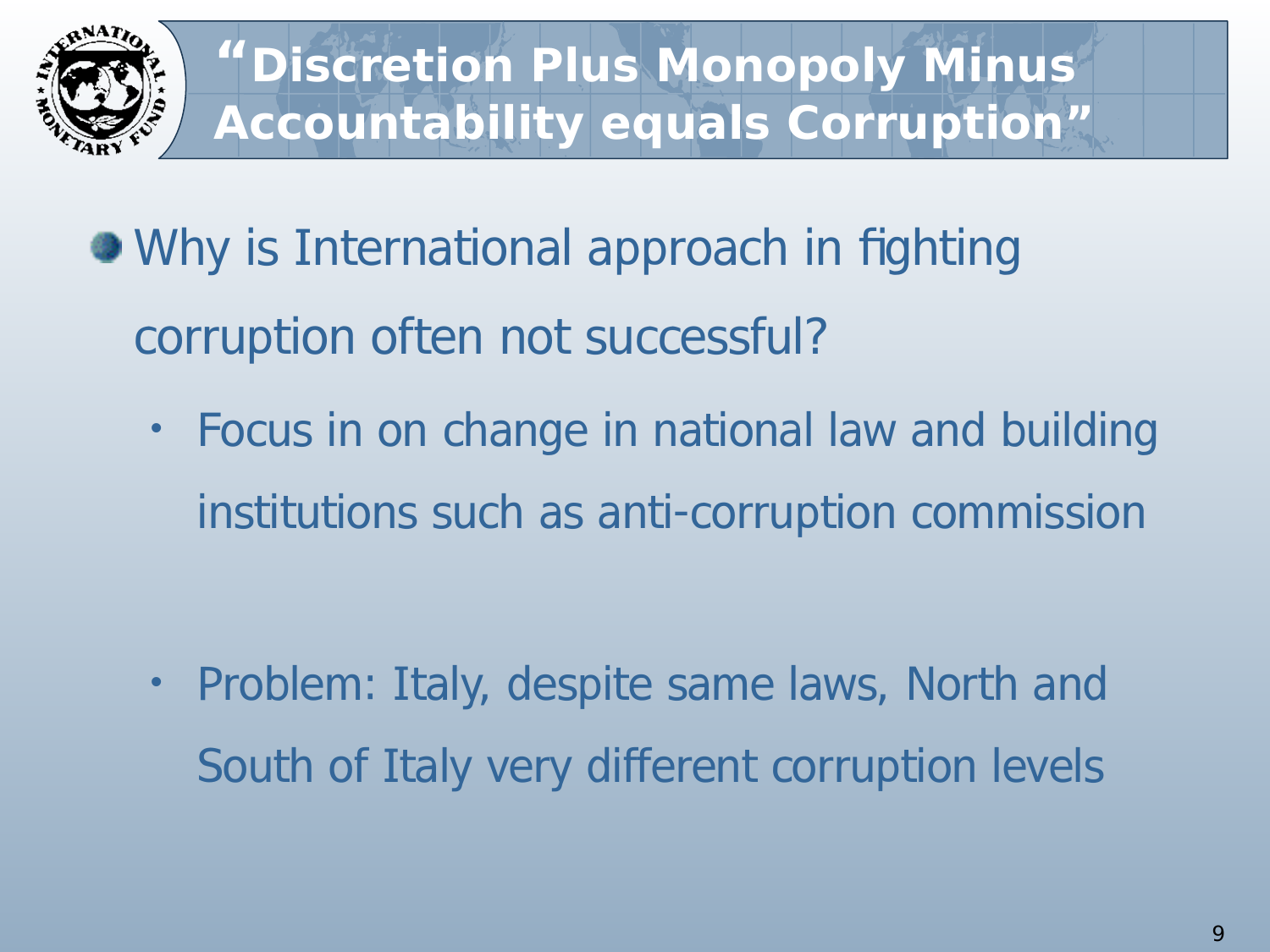

# “Discretion Plus Monopoly Minus Accountability equals Corruption”
Why is International approach in fighting corruption often not successful?
Focus in on change in national law and building institutions such as anti-corruption commission

Problem: Italy, despite same laws, North and South of Italy very different corruption levels

9